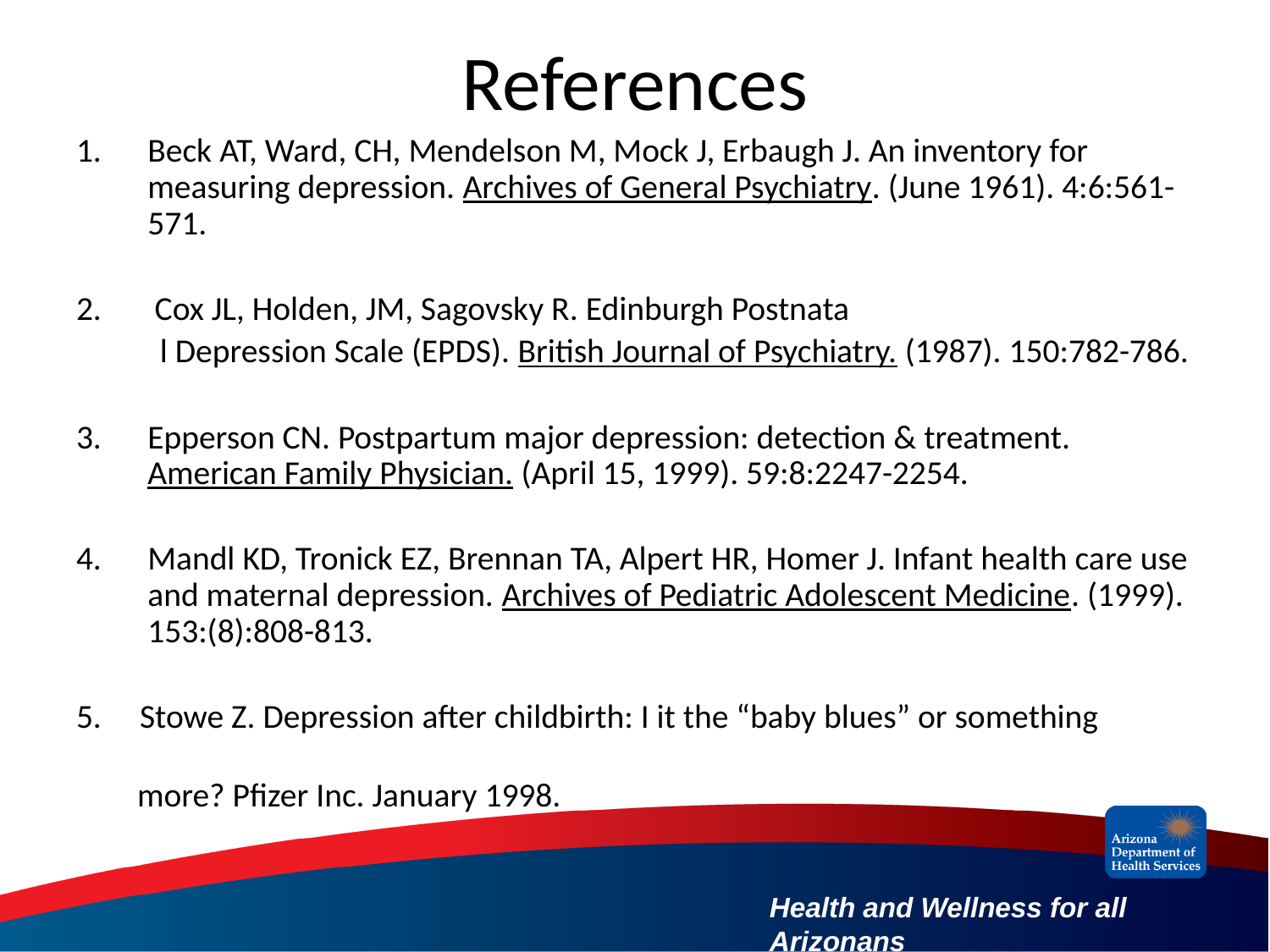

# References
Beck AT, Ward, CH, Mendelson M, Mock J, Erbaugh J. An inventory for measuring depression. Archives of General Psychiatry. (June 1961). 4:6:561-571.

2.       Cox JL, Holden, JM, Sagovsky R. Edinburgh Postnata
           l Depression Scale (EPDS). British Journal of Psychiatry. (1987). 150:782-786.

Epperson CN. Postpartum major depression: detection & treatment. American Family Physician. (April 15, 1999). 59:8:2247-2254.

Mandl KD, Tronick EZ, Brennan TA, Alpert HR, Homer J. Infant health care use and maternal depression. Archives of Pediatric Adolescent Medicine. (1999). 153:(8):808-813.

Stowe Z. Depression after childbirth: I it the “baby blues” or something
        more? Pfizer Inc. January 1998.